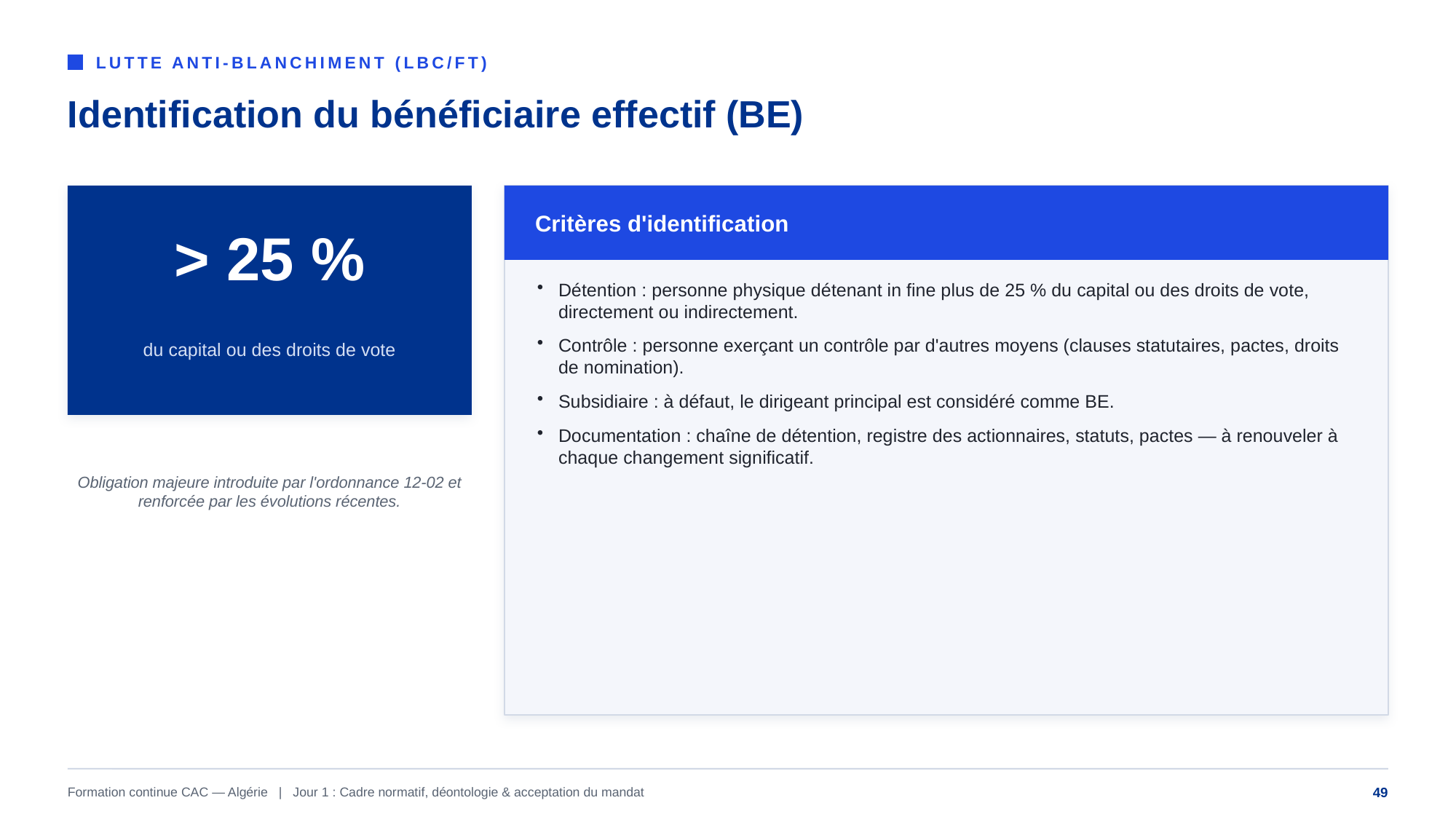

LUTTE ANTI-BLANCHIMENT (LBC/FT)

Identification du bénéficiaire effectif (BE)

Critères d'identification
> 25 %
Détention : personne physique détenant in fine plus de 25 % du capital ou des droits de vote, directement ou indirectement.
Contrôle : personne exerçant un contrôle par d'autres moyens (clauses statutaires, pactes, droits de nomination).
Subsidiaire : à défaut, le dirigeant principal est considéré comme BE.
Documentation : chaîne de détention, registre des actionnaires, statuts, pactes — à renouveler à chaque changement significatif.
du capital ou des droits de vote
Obligation majeure introduite par l'ordonnance 12-02 et renforcée par les évolutions récentes.

Formation continue CAC — Algérie   |   Jour 1 : Cadre normatif, déontologie & acceptation du mandat
49